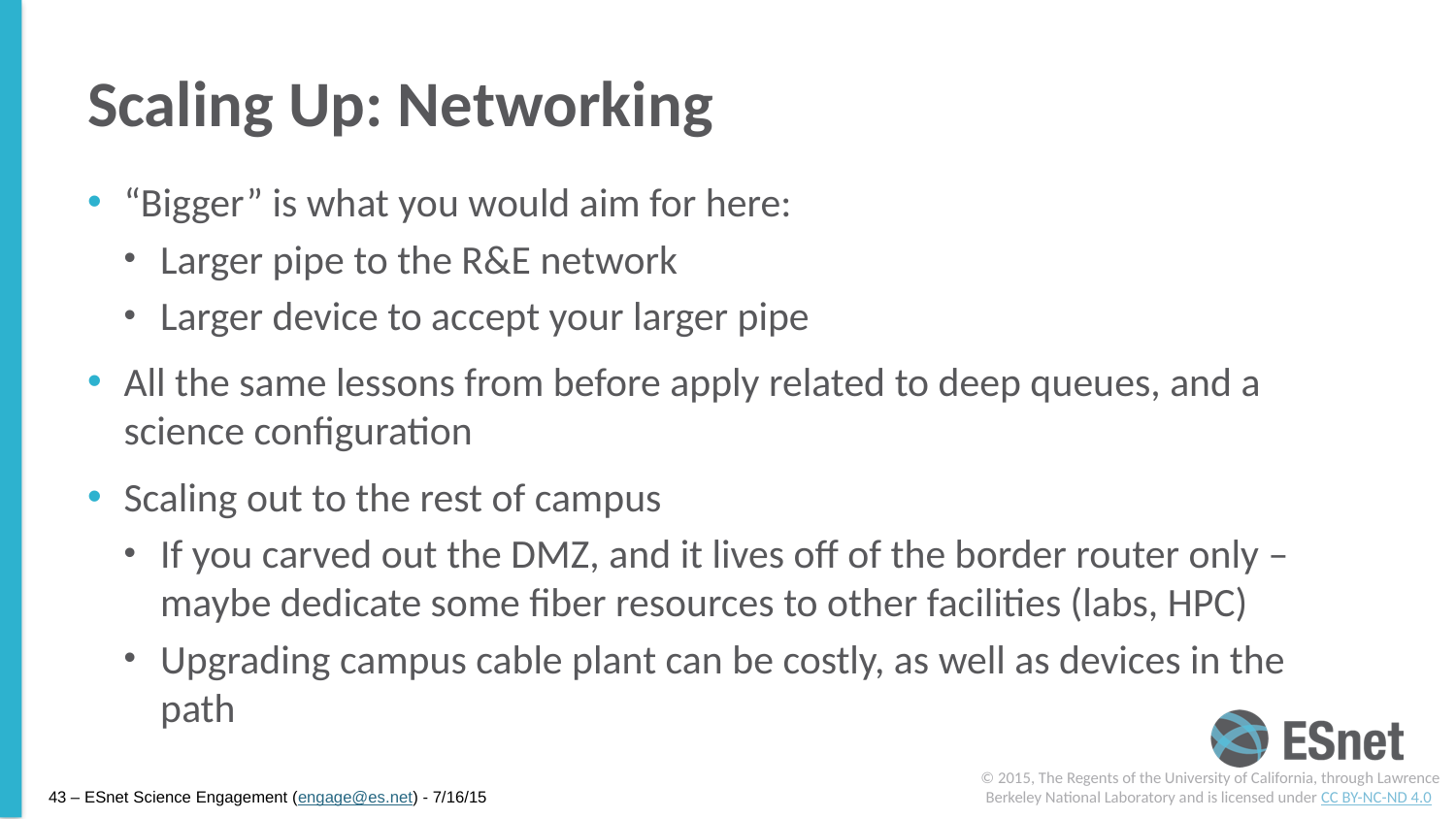

# Scaling Up: Networking
“Bigger” is what you would aim for here:
Larger pipe to the R&E network
Larger device to accept your larger pipe
All the same lessons from before apply related to deep queues, and a science configuration
Scaling out to the rest of campus
If you carved out the DMZ, and it lives off of the border router only – maybe dedicate some fiber resources to other facilities (labs, HPC)
Upgrading campus cable plant can be costly, as well as devices in the path
© 2015, The Regents of the University of California, through Lawrence Berkeley National Laboratory and is licensed under CC BY-NC-ND 4.0
43 – ESnet Science Engagement (engage@es.net) - 7/16/15